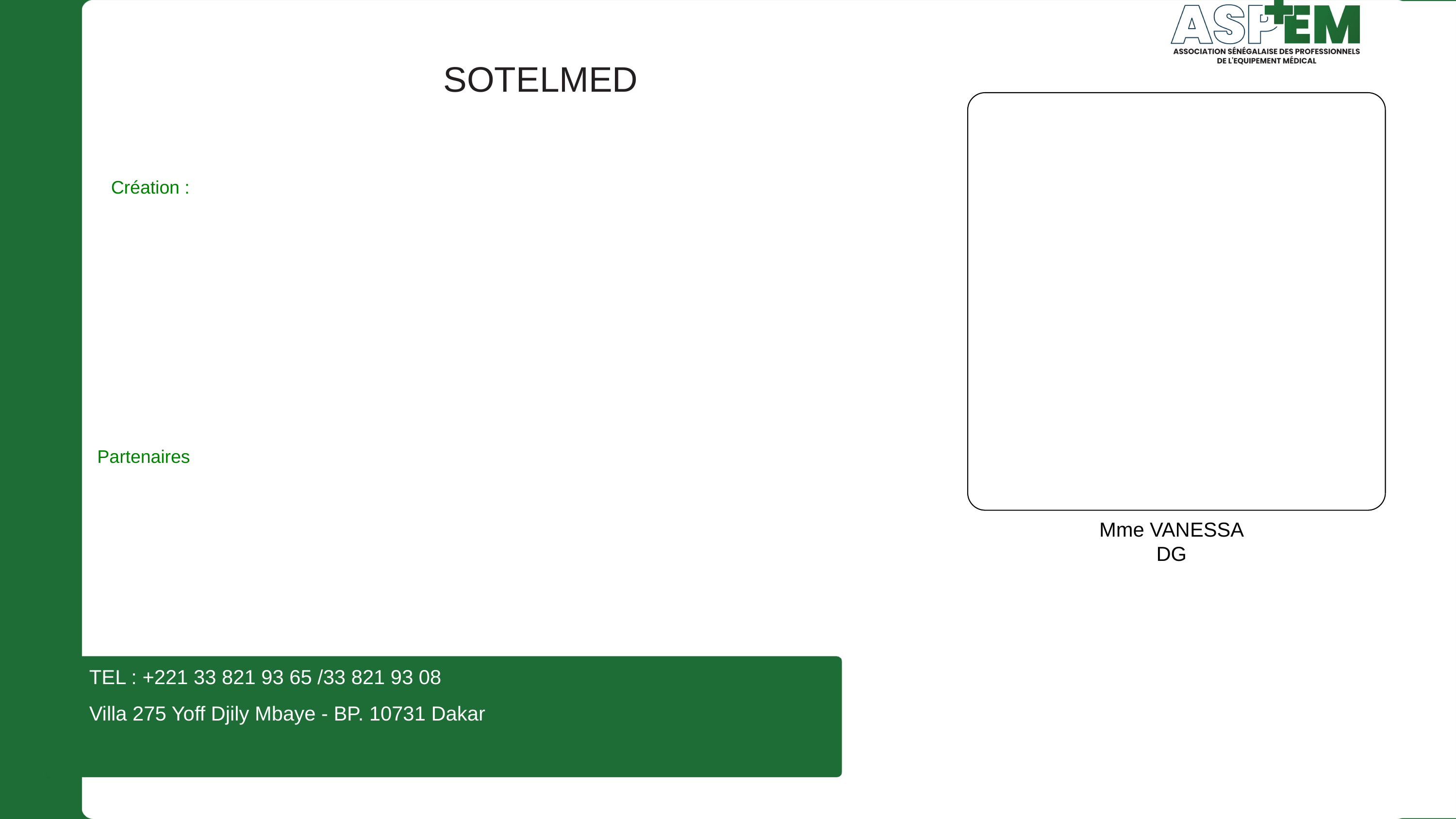

SOTELMED

Création :
Partenaires
Mme VANESSA
DG

TEL : +221 33 821 93 65 /33 821 93 08

Villa 275 Yoff Djily Mbaye - BP. 10731 Dakar